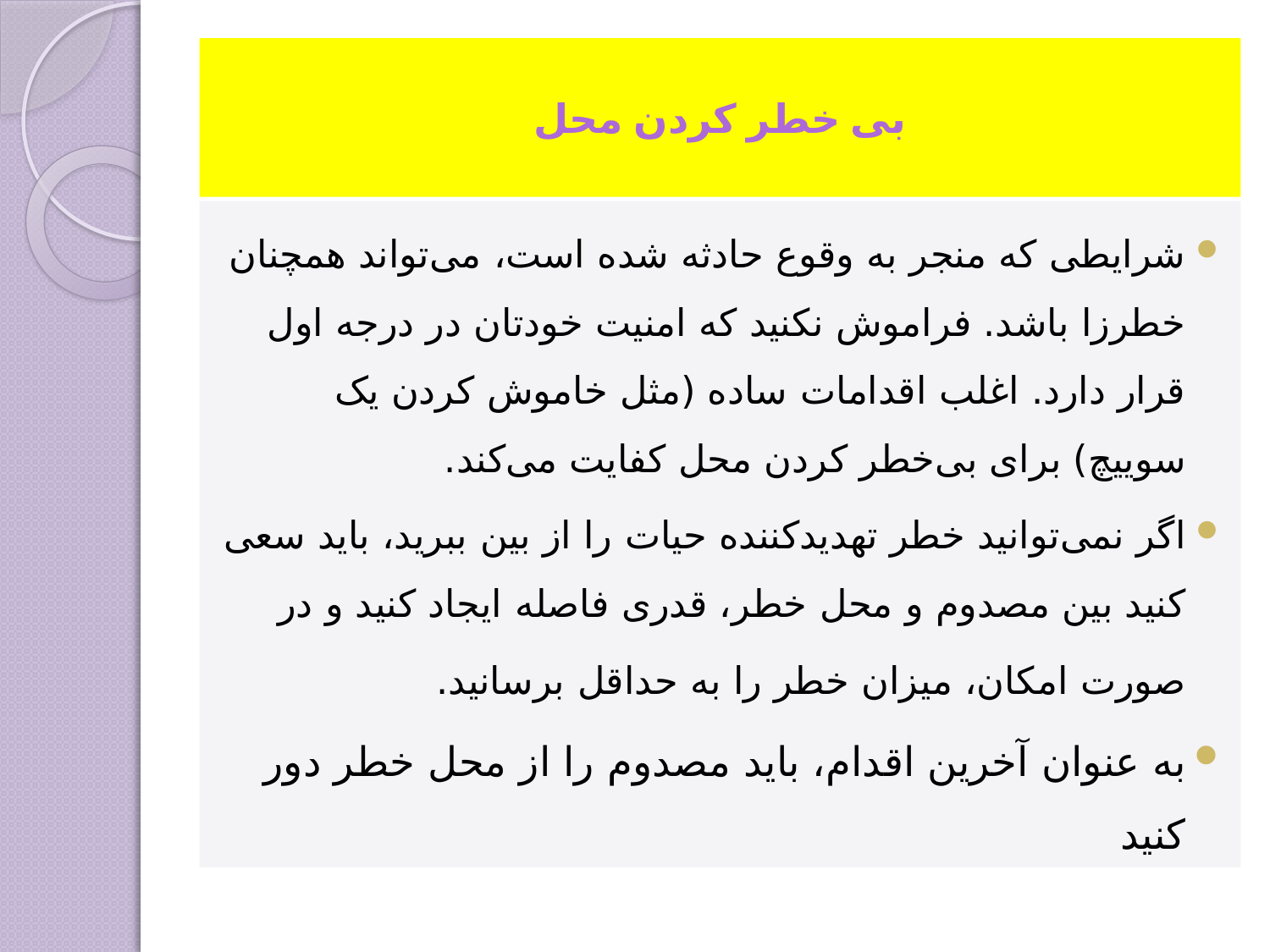

# بی خطر کردن‌ محل
شرایطی‌ که‌ منجر به‌ وقوع‌ حادثه‌ شده‌ است‌، می‌تواند همچنان‌ خطرزا باشد. فراموش‌ نکنید که‌ امنیت‌ خودتان‌ در درجه‌ اول‌ قرار دارد. اغلب‌ اقدامات‌ ساده‌ (مثل‌ خاموش‌ کردن‌ یک‌ سوییچ‌) برای‌ بی‌خطر کردن‌ محل‌ کفایت‌ می‌کند.
اگر نمی‌توانید خطر تهدیدکننده‌ حیات‌ را از بین‌ ببرید، باید سعی‌ کنید بین‌ مصدوم‌ و محل‌ خطر، قدری‌ فاصله‌ ایجاد کنید و در صورت‌ امکان‌، میزان‌ خطر را به‌ حداقل‌ برسانید.
به‌ عنوان‌ آخرین‌ اقدام‌، باید مصدوم‌ را از محل‌ خطر دور کنید